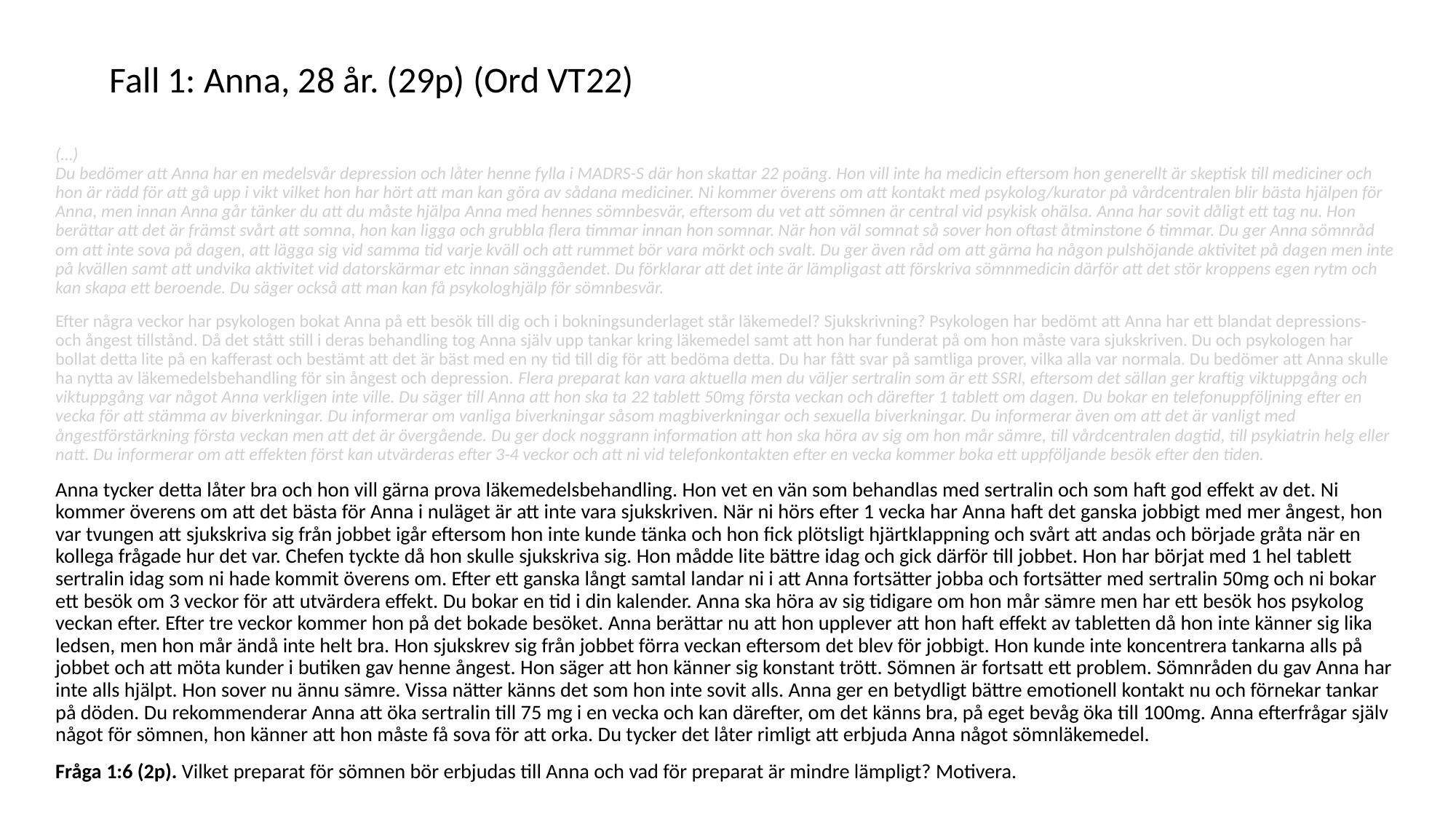

# Fall 1: Anna, 28 år. (29p) (Ord VT22)
(…)
Du bedömer att Anna har en medelsvår depression och låter henne fylla i MADRS-S där hon skattar 22 poäng. Hon vill inte ha medicin eftersom hon generellt är skeptisk till mediciner och hon är rädd för att gå upp i vikt vilket hon har hört att man kan göra av sådana mediciner. Ni kommer överens om att kontakt med psykolog/kurator på vårdcentralen blir bästa hjälpen för Anna, men innan Anna går tänker du att du måste hjälpa Anna med hennes sömnbesvär, eftersom du vet att sömnen är central vid psykisk ohälsa. Anna har sovit dåligt ett tag nu. Hon berättar att det är främst svårt att somna, hon kan ligga och grubbla flera timmar innan hon somnar. När hon väl somnat så sover hon oftast åtminstone 6 timmar. Du ger Anna sömnråd om att inte sova på dagen, att lägga sig vid samma tid varje kväll och att rummet bör vara mörkt och svalt. Du ger även råd om att gärna ha någon pulshöjande aktivitet på dagen men inte på kvällen samt att undvika aktivitet vid datorskärmar etc innan sänggåendet. Du förklarar att det inte är lämpligast att förskriva sömnmedicin därför att det stör kroppens egen rytm och kan skapa ett beroende. Du säger också att man kan få psykologhjälp för sömnbesvär.
Efter några veckor har psykologen bokat Anna på ett besök till dig och i bokningsunderlaget står läkemedel? Sjukskrivning? Psykologen har bedömt att Anna har ett blandat depressions- och ångest tillstånd. Då det stått still i deras behandling tog Anna själv upp tankar kring läkemedel samt att hon har funderat på om hon måste vara sjukskriven. Du och psykologen har bollat detta lite på en kafferast och bestämt att det är bäst med en ny tid till dig för att bedöma detta. Du har fått svar på samtliga prover, vilka alla var normala. Du bedömer att Anna skulle ha nytta av läkemedelsbehandling för sin ångest och depression. Flera preparat kan vara aktuella men du väljer sertralin som är ett SSRI, eftersom det sällan ger kraftig viktuppgång och viktuppgång var något Anna verkligen inte ville. Du säger till Anna att hon ska ta 22 tablett 50mg första veckan och därefter 1 tablett om dagen. Du bokar en telefonuppföljning efter en vecka för att stämma av biverkningar. Du informerar om vanliga biverkningar såsom magbiverkningar och sexuella biverkningar. Du informerar även om att det är vanligt med ångestförstärkning första veckan men att det är övergående. Du ger dock noggrann information att hon ska höra av sig om hon mår sämre, till vårdcentralen dagtid, till psykiatrin helg eller natt. Du informerar om att effekten först kan utvärderas efter 3-4 veckor och att ni vid telefonkontakten efter en vecka kommer boka ett uppföljande besök efter den tiden.
Anna tycker detta låter bra och hon vill gärna prova läkemedelsbehandling. Hon vet en vän som behandlas med sertralin och som haft god effekt av det. Ni kommer överens om att det bästa för Anna i nuläget är att inte vara sjukskriven. När ni hörs efter 1 vecka har Anna haft det ganska jobbigt med mer ångest, hon var tvungen att sjukskriva sig från jobbet igår eftersom hon inte kunde tänka och hon fick plötsligt hjärtklappning och svårt att andas och började gråta när en kollega frågade hur det var. Chefen tyckte då hon skulle sjukskriva sig. Hon mådde lite bättre idag och gick därför till jobbet. Hon har börjat med 1 hel tablett sertralin idag som ni hade kommit överens om. Efter ett ganska långt samtal landar ni i att Anna fortsätter jobba och fortsätter med sertralin 50mg och ni bokar ett besök om 3 veckor för att utvärdera effekt. Du bokar en tid i din kalender. Anna ska höra av sig tidigare om hon mår sämre men har ett besök hos psykolog veckan efter. Efter tre veckor kommer hon på det bokade besöket. Anna berättar nu att hon upplever att hon haft effekt av tabletten då hon inte känner sig lika ledsen, men hon mår ändå inte helt bra. Hon sjukskrev sig från jobbet förra veckan eftersom det blev för jobbigt. Hon kunde inte koncentrera tankarna alls på jobbet och att möta kunder i butiken gav henne ångest. Hon säger att hon känner sig konstant trött. Sömnen är fortsatt ett problem. Sömnråden du gav Anna har inte alls hjälpt. Hon sover nu ännu sämre. Vissa nätter känns det som hon inte sovit alls. Anna ger en betydligt bättre emotionell kontakt nu och förnekar tankar på döden. Du rekommenderar Anna att öka sertralin till 75 mg i en vecka och kan därefter, om det känns bra, på eget bevåg öka till 100mg. Anna efterfrågar själv något för sömnen, hon känner att hon måste få sova för att orka. Du tycker det låter rimligt att erbjuda Anna något sömnläkemedel.
Fråga 1:6 (2p). Vilket preparat för sömnen bör erbjudas till Anna och vad för preparat är mindre lämpligt? Motivera.